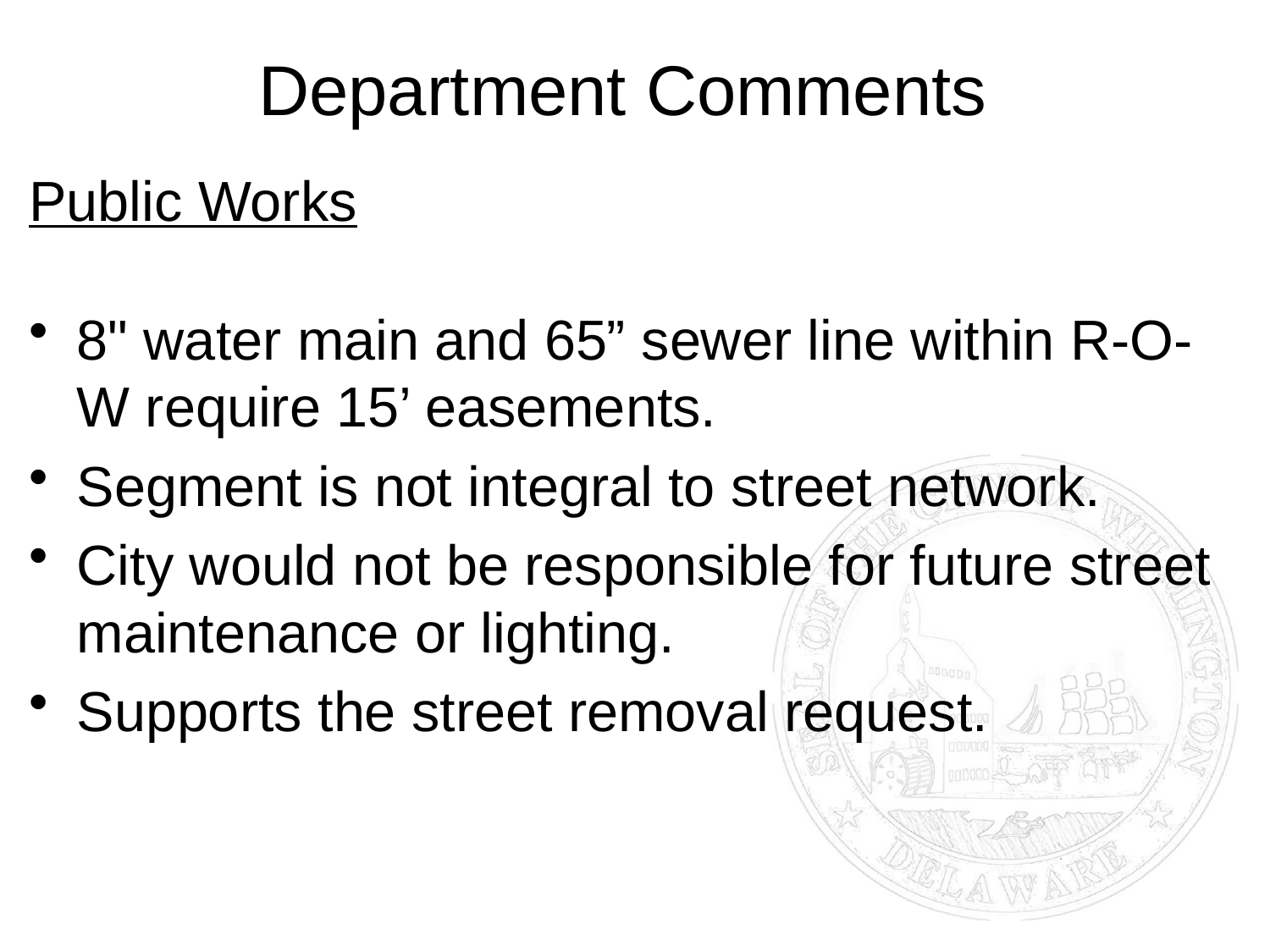

# Department Comments
Public Works

8" water main and 65” sewer line within R-O-W require 15’ easements.
Segment is not integral to street network.
City would not be responsible for future street maintenance or lighting.
Supports the street removal request.